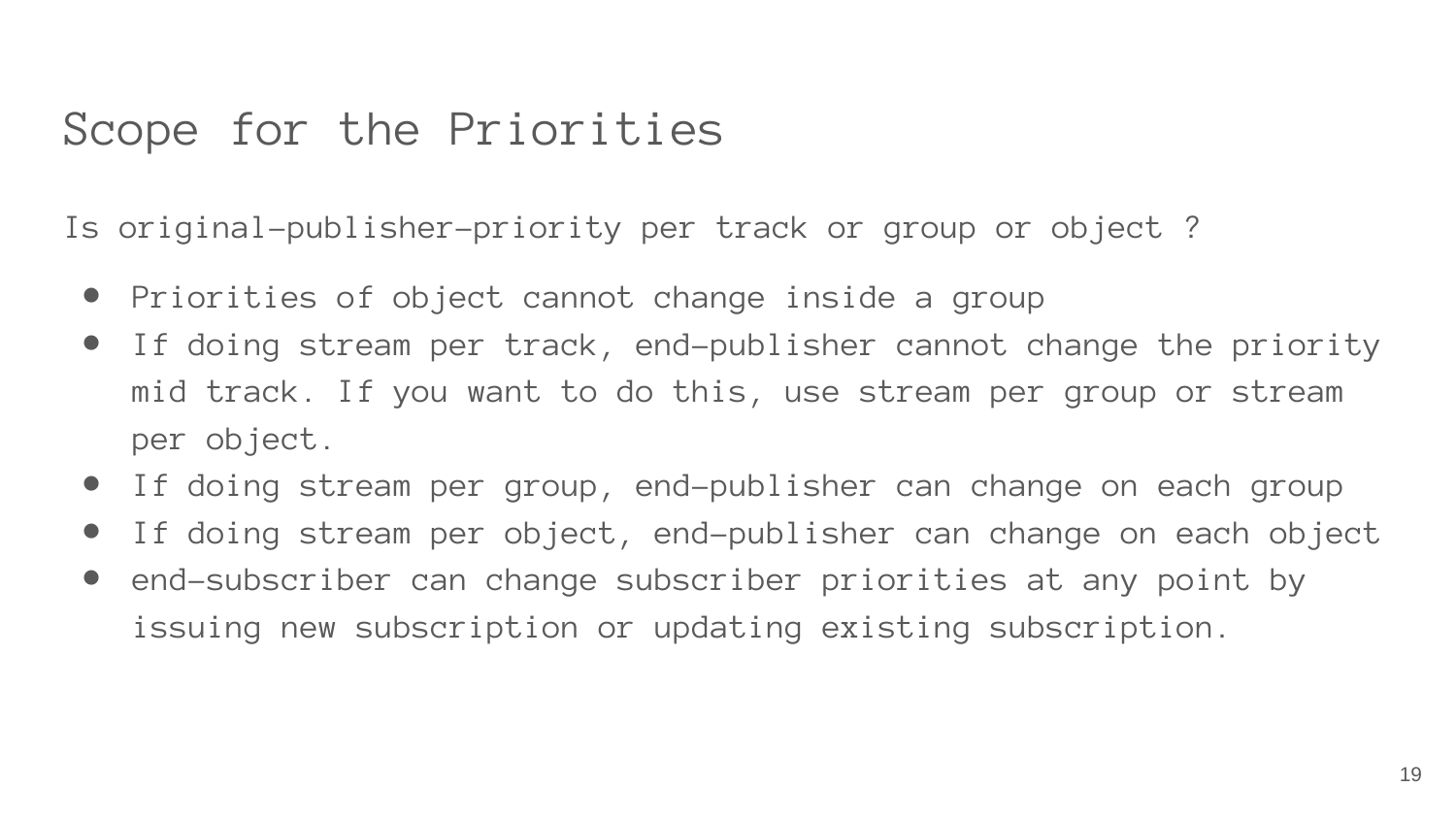

# Scope for the Priorities

Is original-publisher-priority per track or group or object ?
Priorities of object cannot change inside a group
If doing stream per track, end-publisher cannot change the priority mid track. If you want to do this, use stream per group or stream per object.
If doing stream per group, end-publisher can change on each group
If doing stream per object, end-publisher can change on each object
end-subscriber can change subscriber priorities at any point by issuing new subscription or updating existing subscription.
19